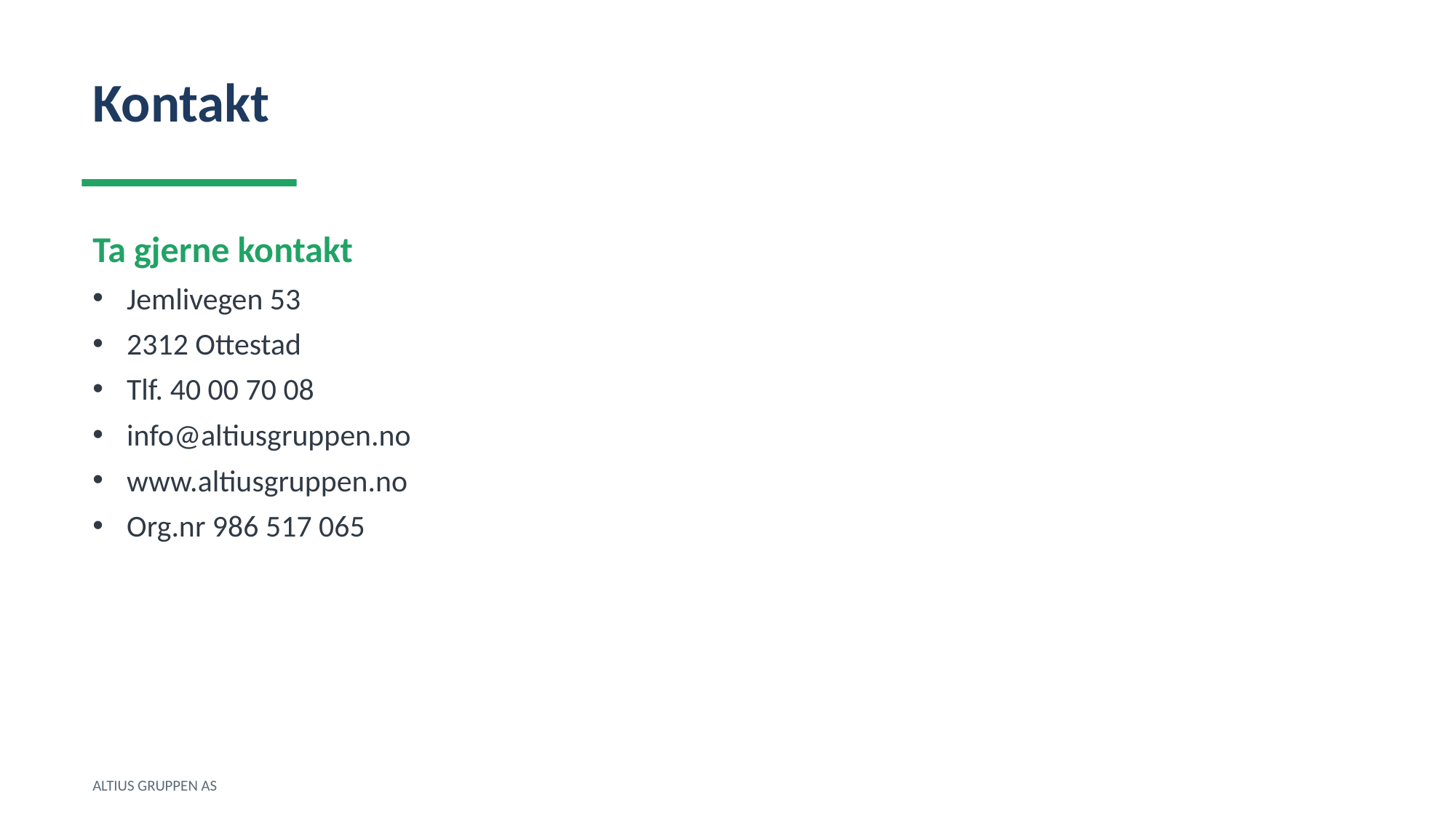

Kontakt

Ta gjerne kontakt
Jemlivegen 53
2312 Ottestad
Tlf. 40 00 70 08
info@altiusgruppen.no
www.altiusgruppen.no
Org.nr 986 517 065
ALTIUS GRUPPEN AS